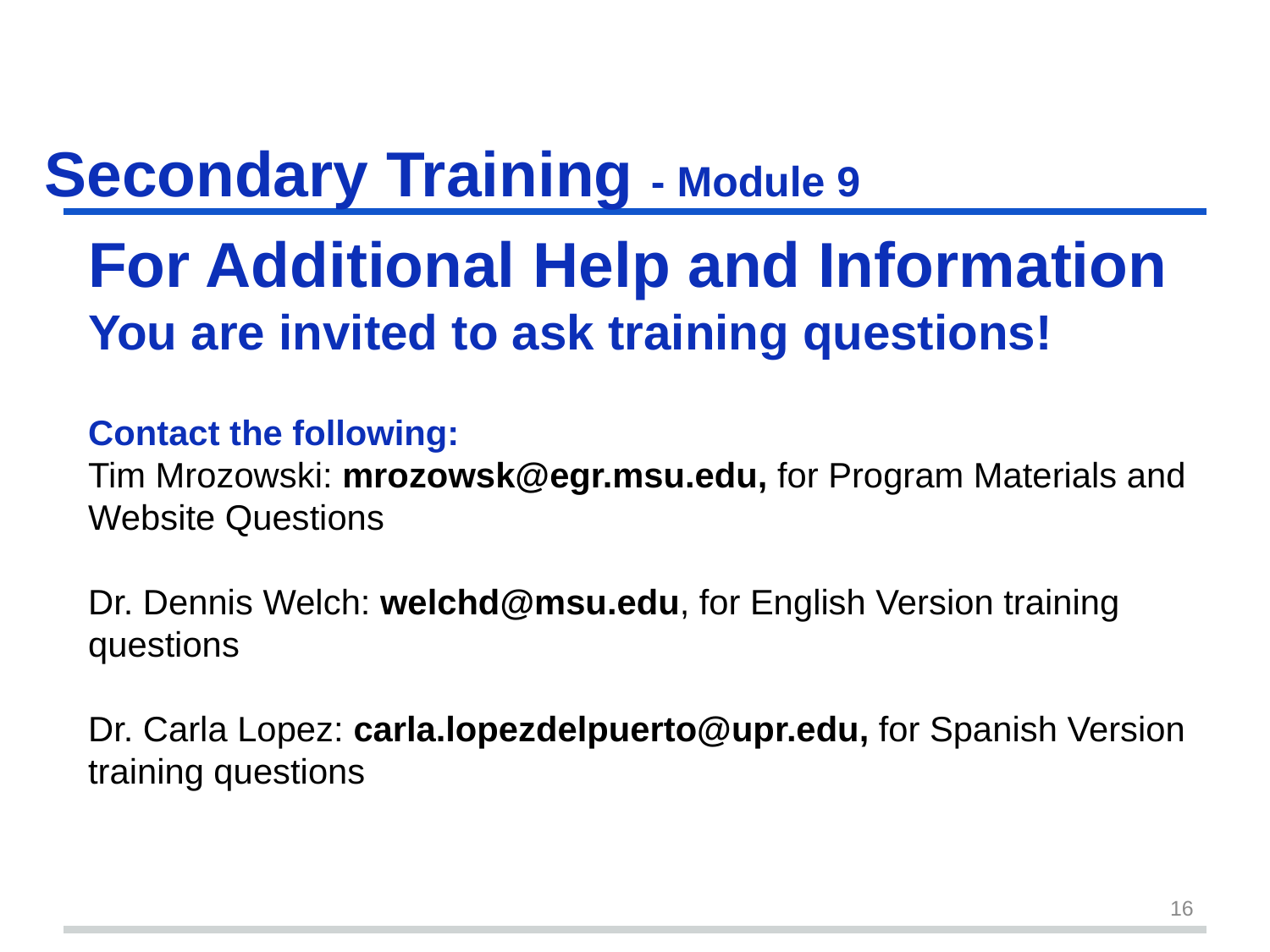

# Secondary Training - Module 9
For Additional Help and Information
You are invited to ask training questions!

Contact the following:
Tim Mrozowski: mrozowsk@egr.msu.edu, for Program Materials and Website Questions

Dr. Dennis Welch: welchd@msu.edu, for English Version training questions

Dr. Carla Lopez: carla.lopezdelpuerto@upr.edu, for Spanish Version training questions

16